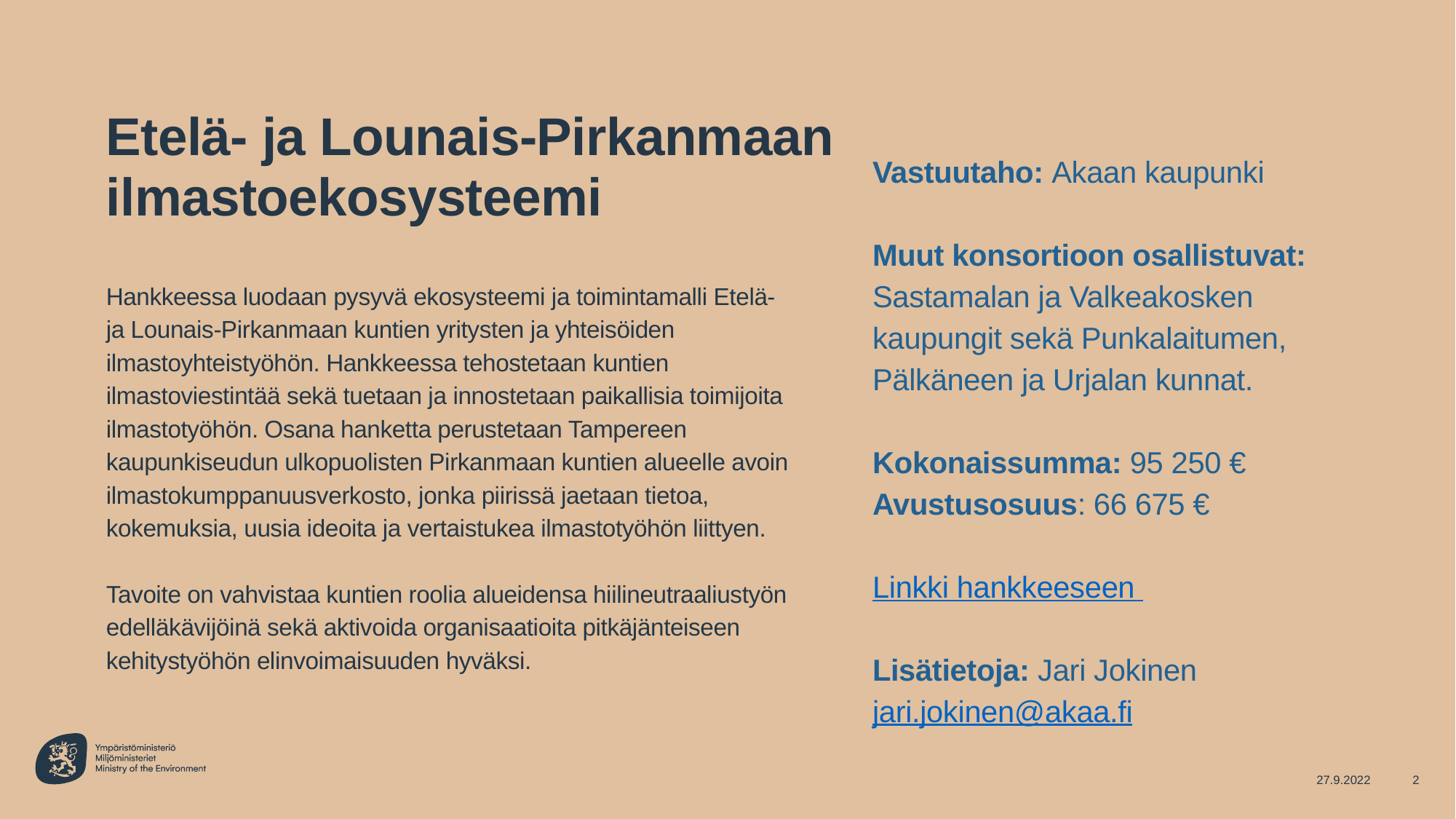

# Etelä- ja Lounais-Pirkanmaan ilmastoekosysteemi
Vastuutaho: Akaan kaupunki

Muut konsortioon osallistuvat:
Sastamalan ja Valkeakosken kaupungit sekä Punkalaitumen, Pälkäneen ja Urjalan kunnat.

Kokonaissumma: 95 250 €
Avustusosuus: 66 675 €

Linkki hankkeeseen

Lisätietoja: Jari Jokinen jari.jokinen@akaa.fi
Hankkeessa luodaan pysyvä ekosysteemi ja toimintamalli Etelä- ja Lounais-Pirkanmaan kuntien yritysten ja yhteisöiden ilmastoyhteistyöhön. Hankkeessa tehostetaan kuntien ilmastoviestintää sekä tuetaan ja innostetaan paikallisia toimijoita ilmastotyöhön. Osana hanketta perustetaan Tampereen kaupunkiseudun ulkopuolisten Pirkanmaan kuntien alueelle avoin ilmastokumppanuusverkosto, jonka piirissä jaetaan tietoa, kokemuksia, uusia ideoita ja vertaistukea ilmastotyöhön liittyen.

Tavoite on vahvistaa kuntien roolia alueidensa hiilineutraaliustyön edelläkävijöinä sekä aktivoida organisaatioita pitkäjänteiseen kehitystyöhön elinvoimaisuuden hyväksi.
27.9.2022
2